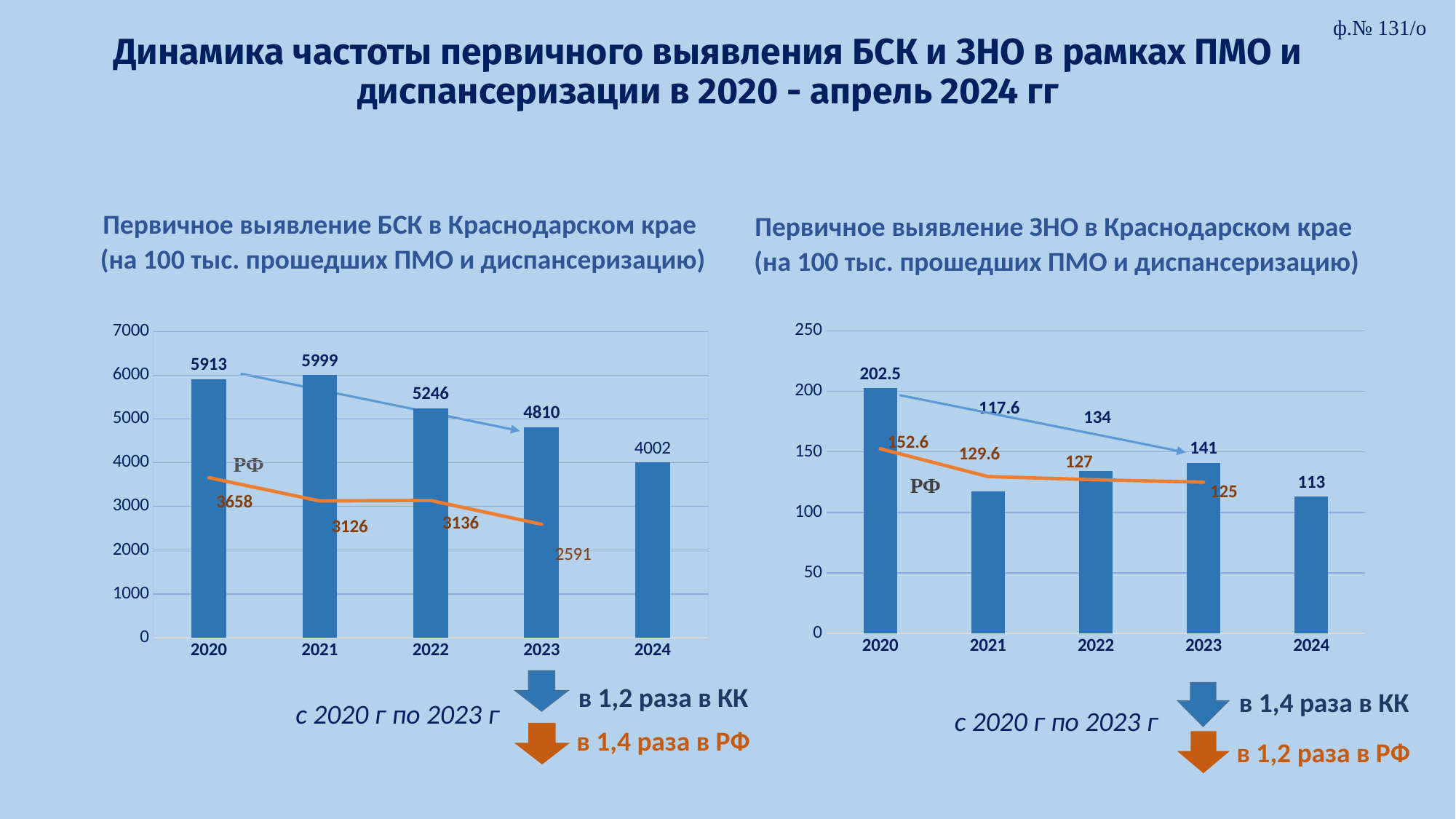

ф.№ 131/о
# Динамика частоты первичного выявления БСК и ЗНО в рамках ПМО и диспансеризации в 2020 - апрель 2024 гг
Первичное выявление БСК в Краснодарском крае
(на 100 тыс. прошедших ПМО и диспансеризацию)
Первичное выявление ЗНО в Краснодарском крае
(на 100 тыс. прошедших ПМО и диспансеризацию)

### Chart

| Category | Ряд 1 Ряд 2 | Ряд 2 |
|---|---|---|
| 2020 | 5913.0 | 3658.0 |
| 2021 | 5999.0 | 3126.0 |
| 2022 | 5246.0 | 3136.0 |
| 2023 | 4810.0 | 2591.0 |
| 2024 | 4002.0 | None |

### Chart

| Category | Ряд 1 | Ряд 2 |
|---|---|---|
| 2020 | 202.5 | 152.6 |
| 2021 | 117.6 | 129.6 |
| 2022 | 134.0 | 127.0 |
| 2023 | 141.0 | 125.0 |
| 2024 | 113.0 | None |
| РФ |
| --- |
РФ

          в 1,2 раза в КК
           в 1,4 раза в КК

с 2020 г по 2023 г
с 2020 г по 2023 г
          в 1,4 раза в РФ

          в 1,2 раза в РФ